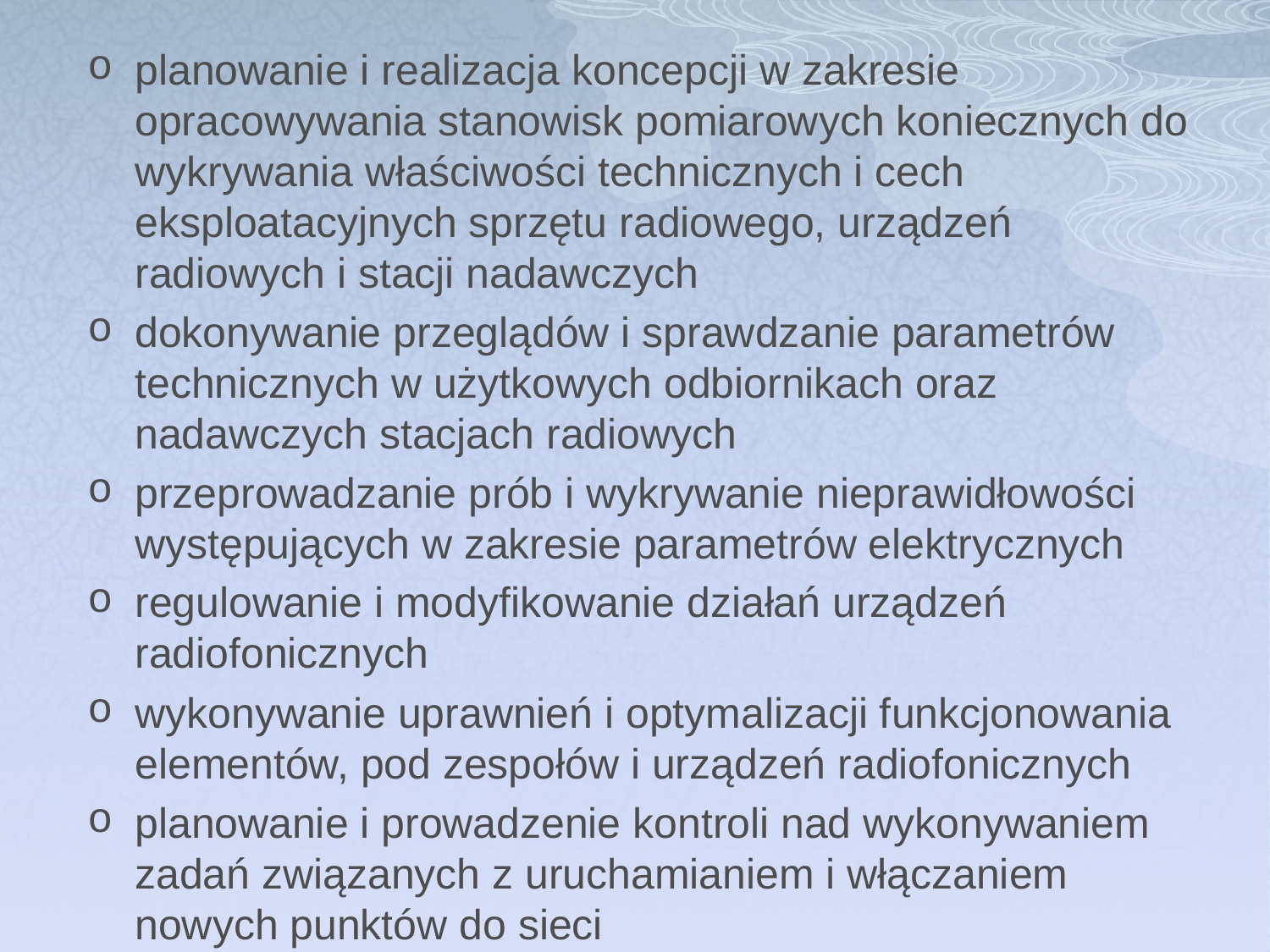

planowanie i realizacja koncepcji w zakresie opracowywania stanowisk pomiarowych koniecznych do wykrywania właściwości technicznych i cech eksploatacyjnych sprzętu radiowego, urządzeń radiowych i stacji nadawczych
dokonywanie przeglądów i sprawdzanie parametrów technicznych w użytkowych odbiornikach oraz nadawczych stacjach radiowych
przeprowadzanie prób i wykrywanie nieprawidłowości występujących w zakresie parametrów elektrycznych
regulowanie i modyfikowanie działań urządzeń radiofonicznych
wykonywanie uprawnień i optymalizacji funkcjonowania elementów, pod zespołów i urządzeń radiofonicznych
planowanie i prowadzenie kontroli nad wykonywaniem zadań związanych z uruchamianiem i włączaniem nowych punktów do sieci